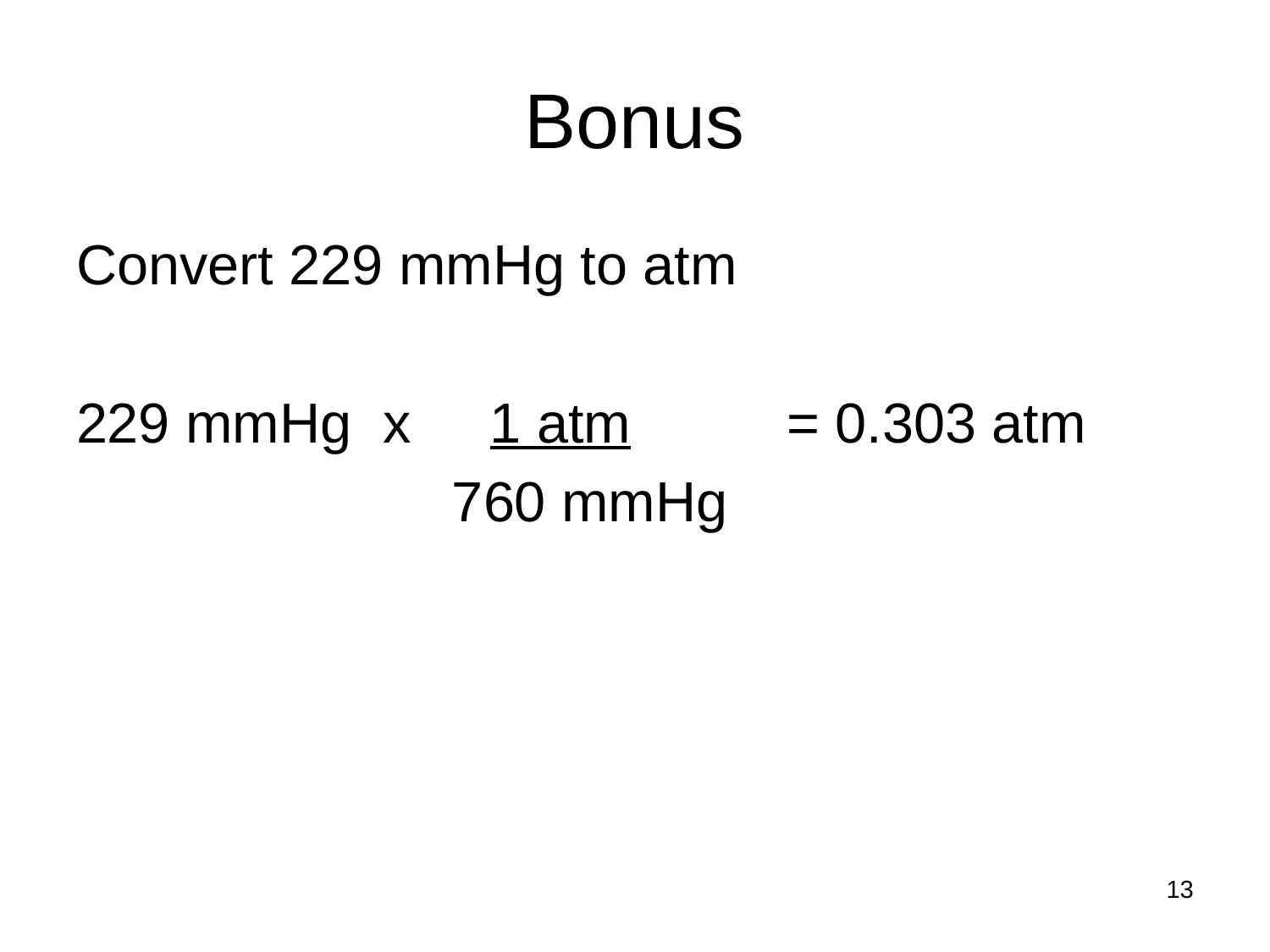

# Bonus
Convert 229 mmHg to atm

229 mmHg  x     1 atm          = 0.303 atm
                        760 mmHg
13